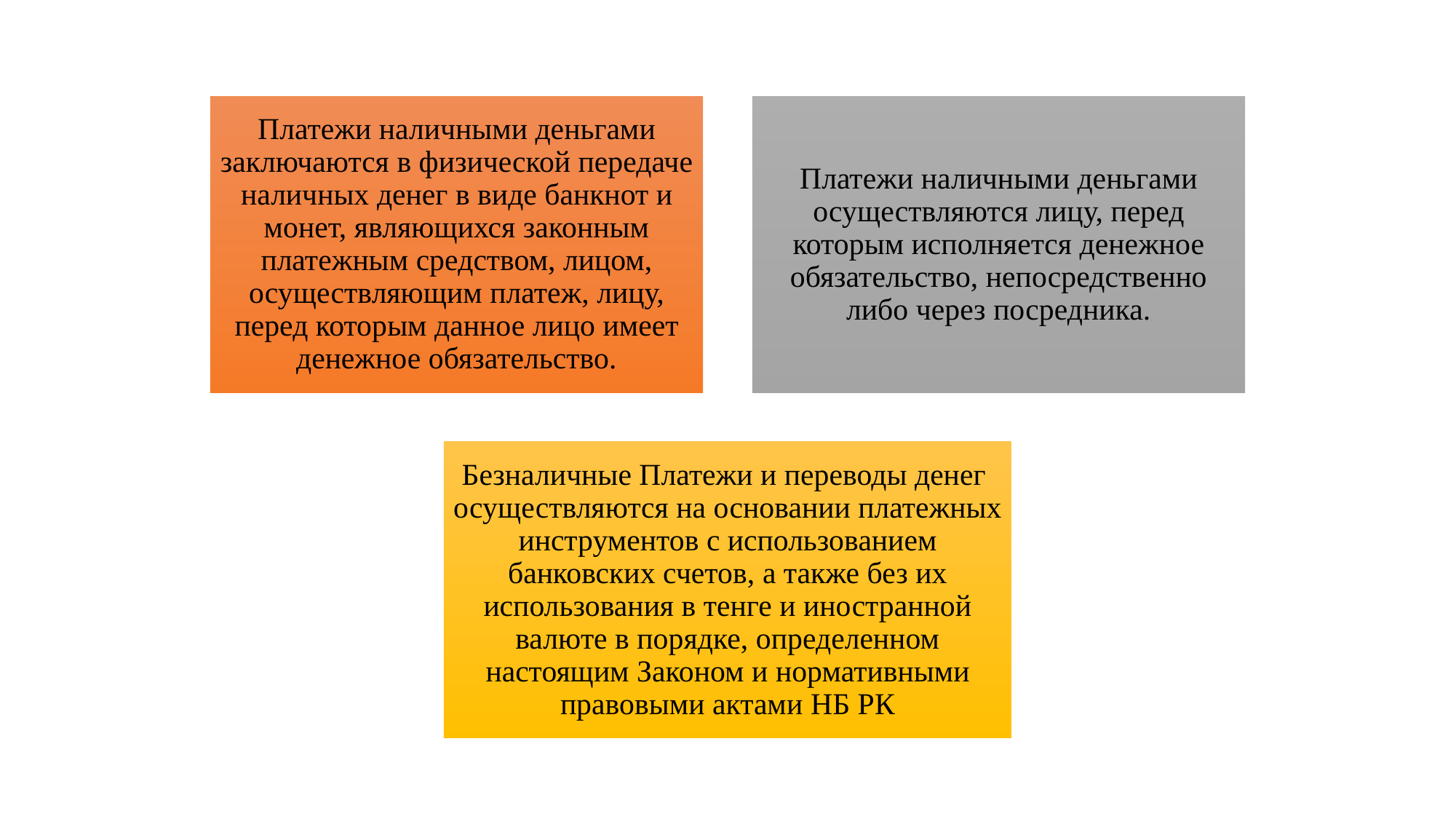

Платежи наличными деньгами заключаются в физической передаче наличных денег в виде банкнот и монет, являющихся законным платежным средством, лицом, осуществляющим платеж, лицу, перед которым данное лицо имеет денежное обязательство.
Платежи наличными деньгами осуществляются лицу, перед которым исполняется денежное обязательство, непосредственно либо через посредника.
Безналичные Платежи и переводы денег  осуществляются на основании платежных инструментов с использованием банковских счетов, а также без их использования в тенге и иностранной валюте в порядке, определенном настоящим Законом и нормативными правовыми актами НБ РК